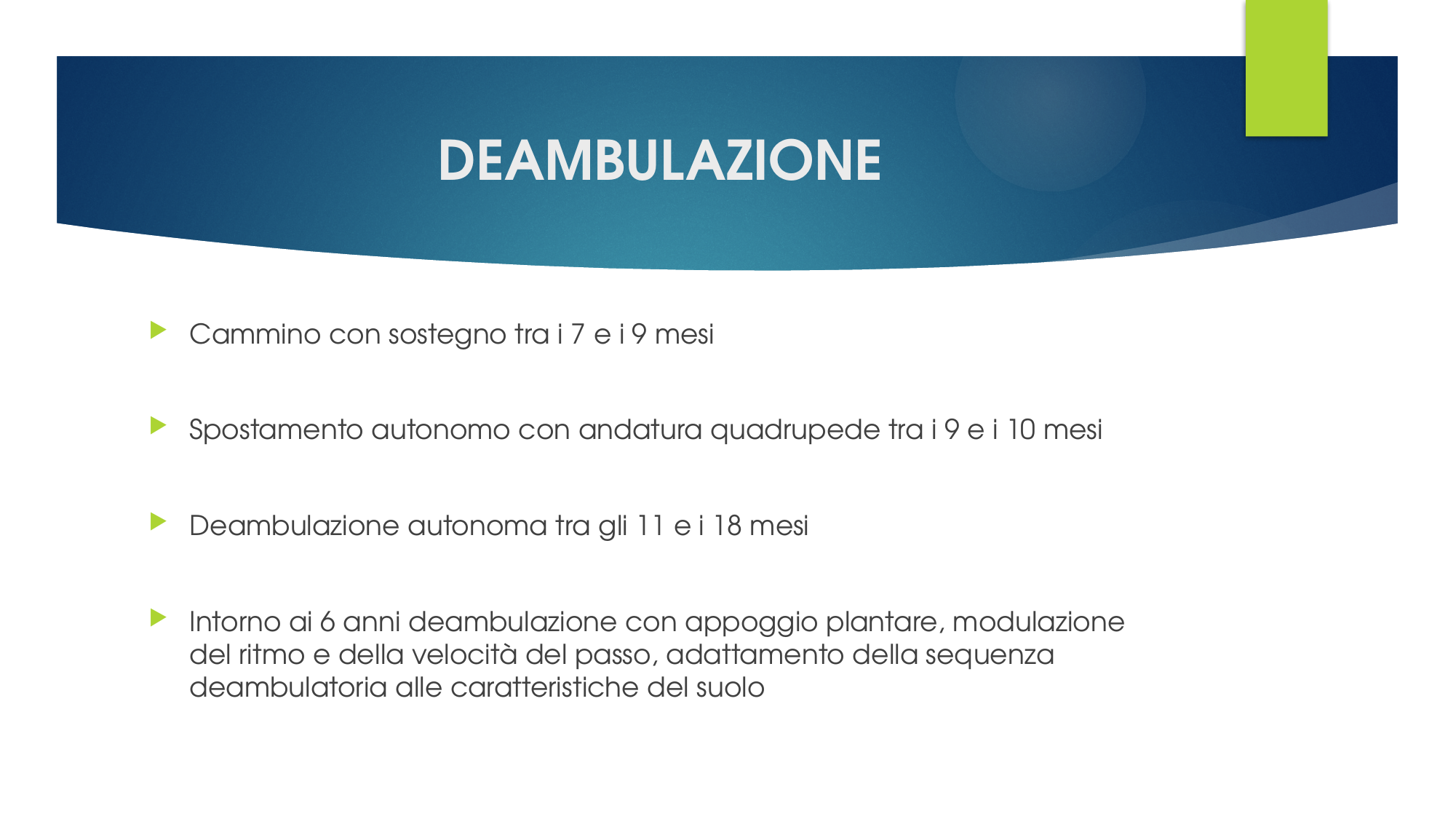

# DEAMBULAZIONE
Cammino con sostegno tra i 7 e i 9 mesi

Spostamento autonomo con andatura quadrupede tra i 9 e i 10 mesi

Deambulazione autonoma tra gli 11 e i 18 mesi

Intorno ai 6 anni deambulazione con appoggio plantare, modulazione del ritmo e della velocità del passo, adattamento della sequenza deambulatoria alle caratteristiche del suolo